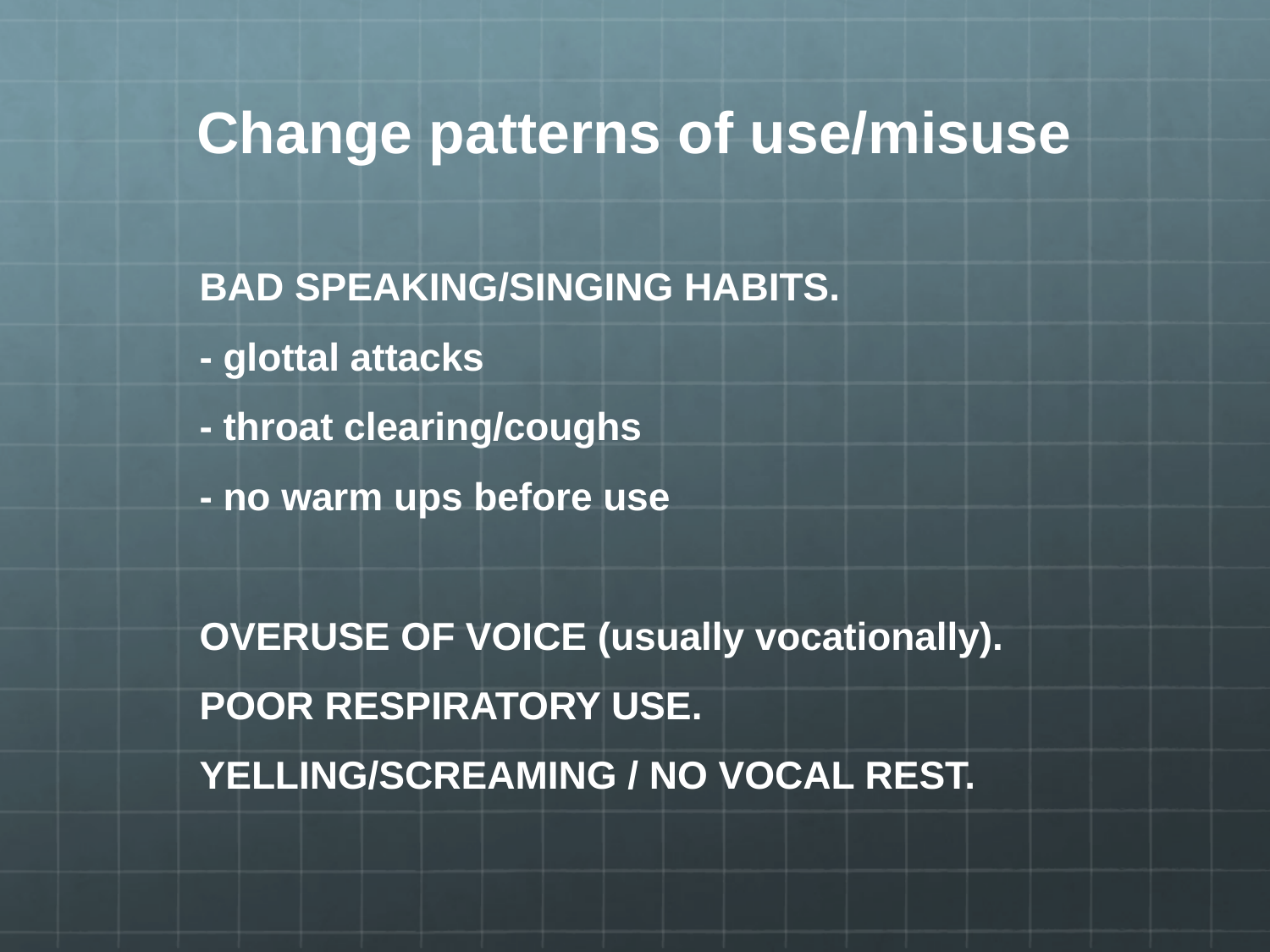

# Change patterns of use/misuse
	BAD SPEAKING/SINGING HABITS.
	- glottal attacks
	- throat clearing/coughs
	- no warm ups before use

	OVERUSE OF VOICE (usually vocationally).
	POOR RESPIRATORY USE.
	YELLING/SCREAMING / NO VOCAL REST.